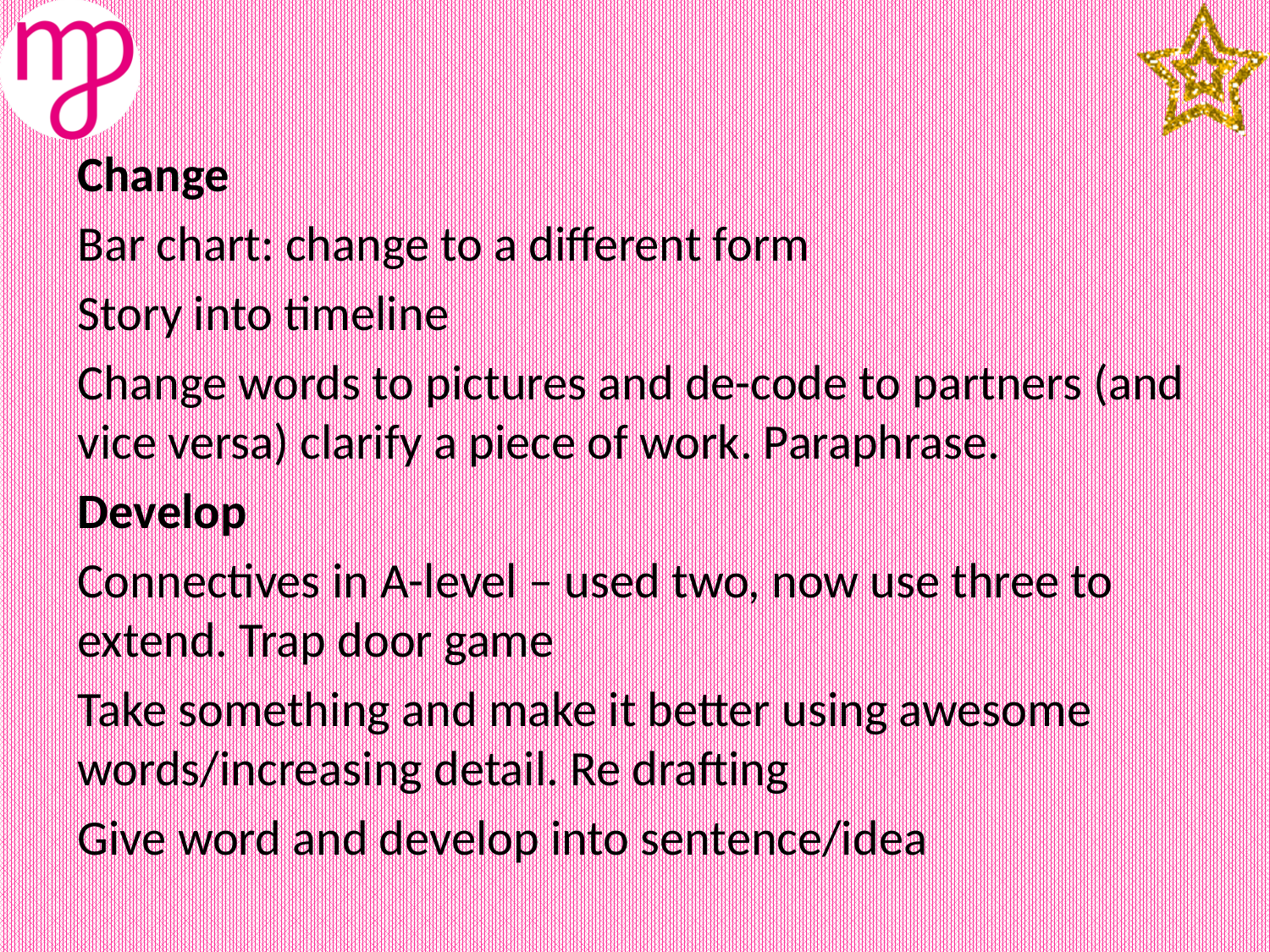

Change
Bar chart: change to a different form
Story into timeline
Change words to pictures and de-code to partners (and vice versa) clarify a piece of work. Paraphrase.
Develop
Connectives in A-level – used two, now use three to extend. Trap door game
Take something and make it better using awesome words/increasing detail. Re drafting
Give word and develop into sentence/idea